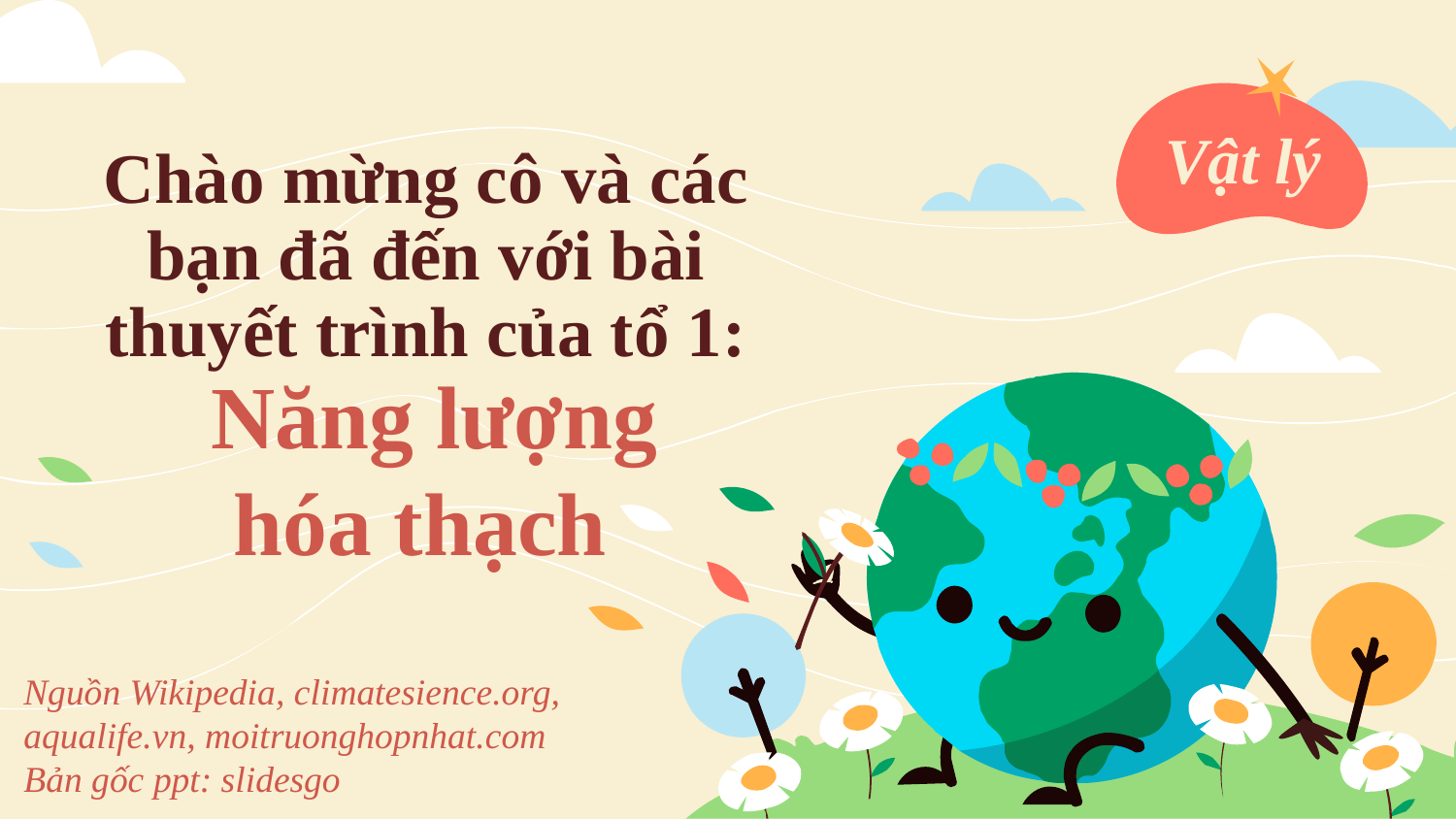

Vật lý
# Chào mừng cô và các bạn đã đến với bài thuyết trình của tổ 1:
Năng lượng
 hóa thạch

Nguồn Wikipedia, climatesience.org, aqualife.vn, moitruonghopnhat.com
Bản gốc ppt: slidesgo